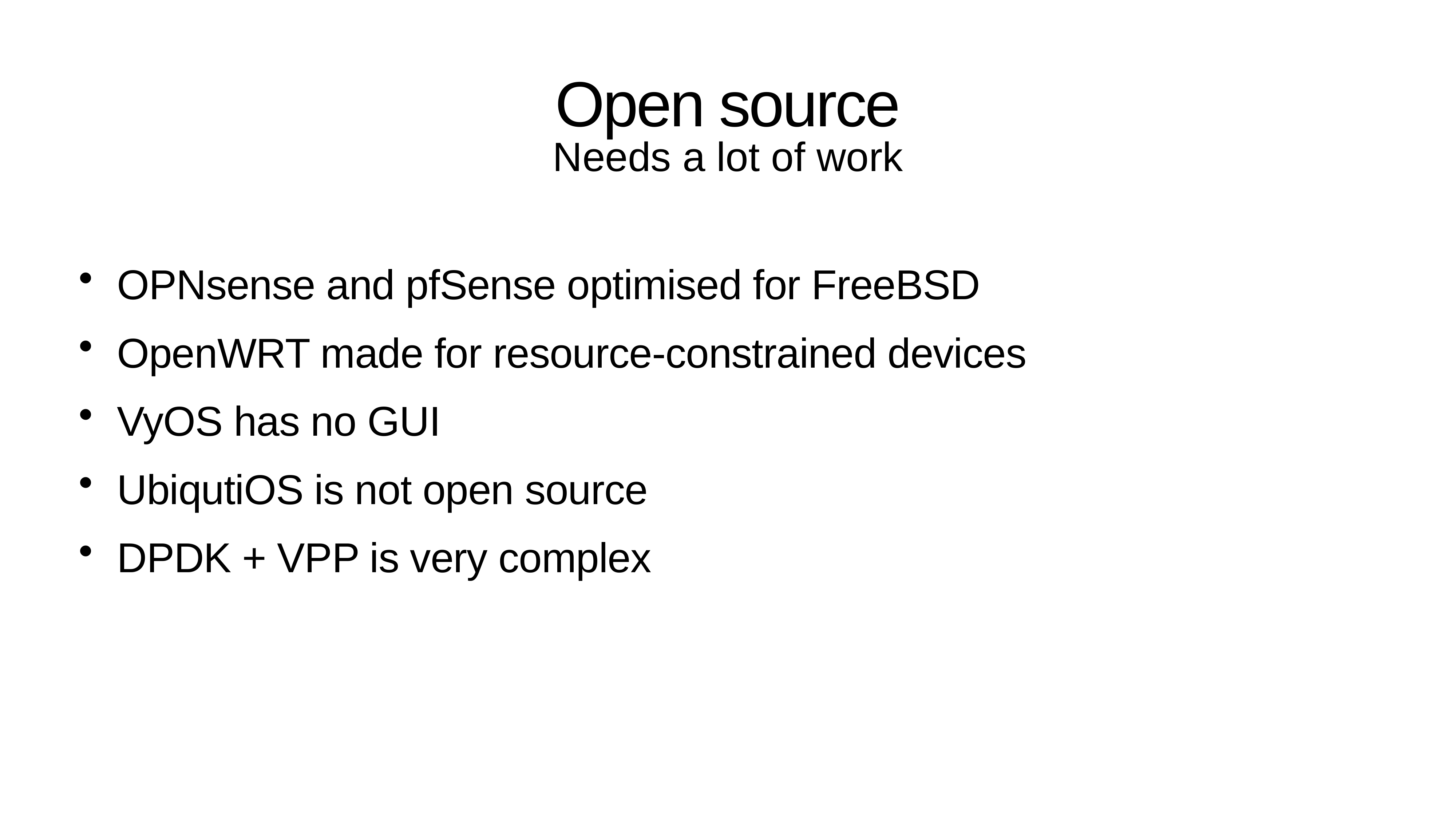

# Open source
Needs a lot of work
OPNsense and pfSense optimised for FreeBSD
OpenWRT made for resource-constrained devices
VyOS has no GUI
UbiqutiOS is not open source
DPDK + VPP is very complex